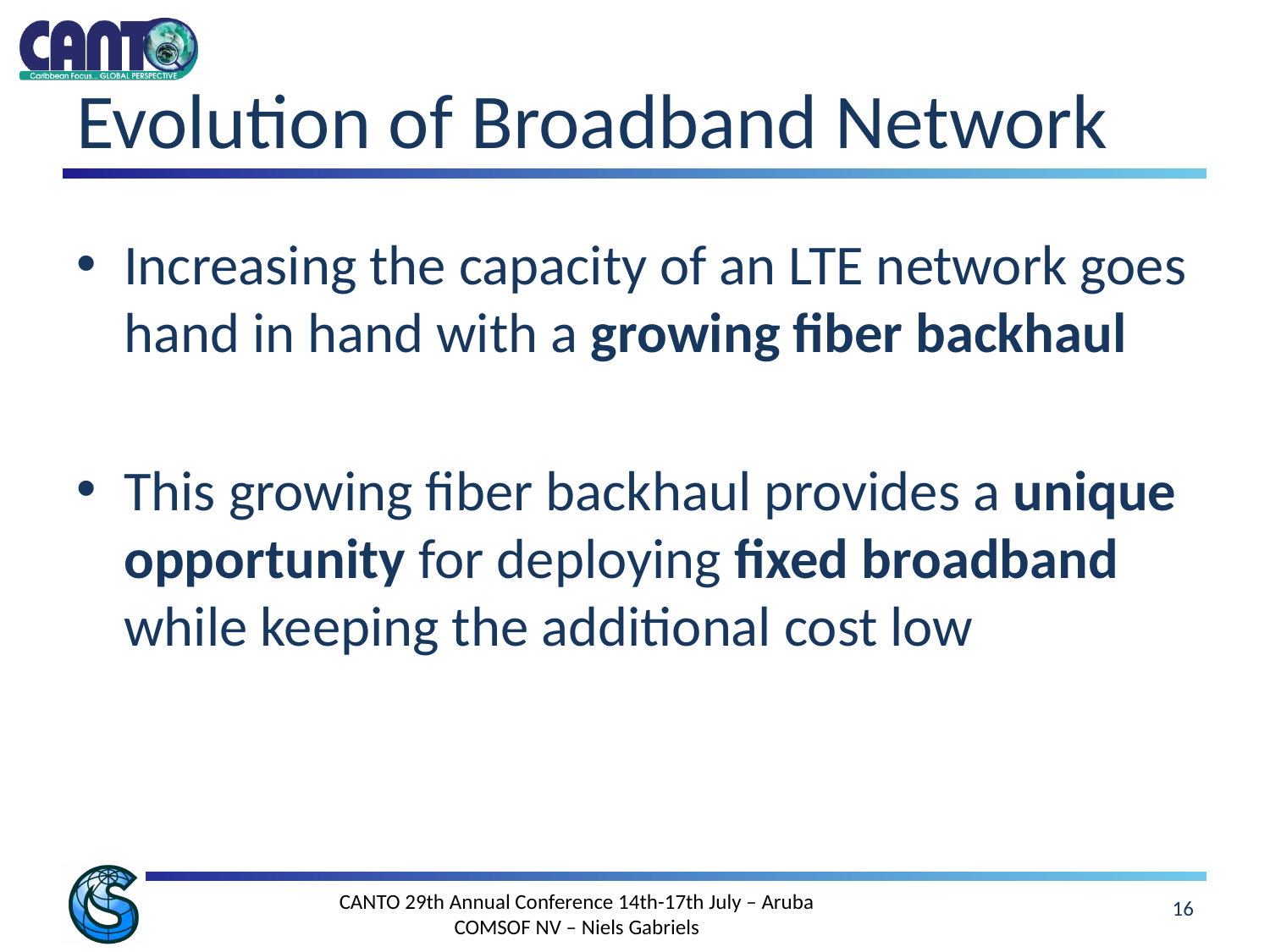

# Evolution of Broadband Network
Increasing the capacity of an LTE network goes hand in hand with a growing fiber backhaul

This growing fiber backhaul provides a unique opportunity for deploying fixed broadband while keeping the additional cost low

16